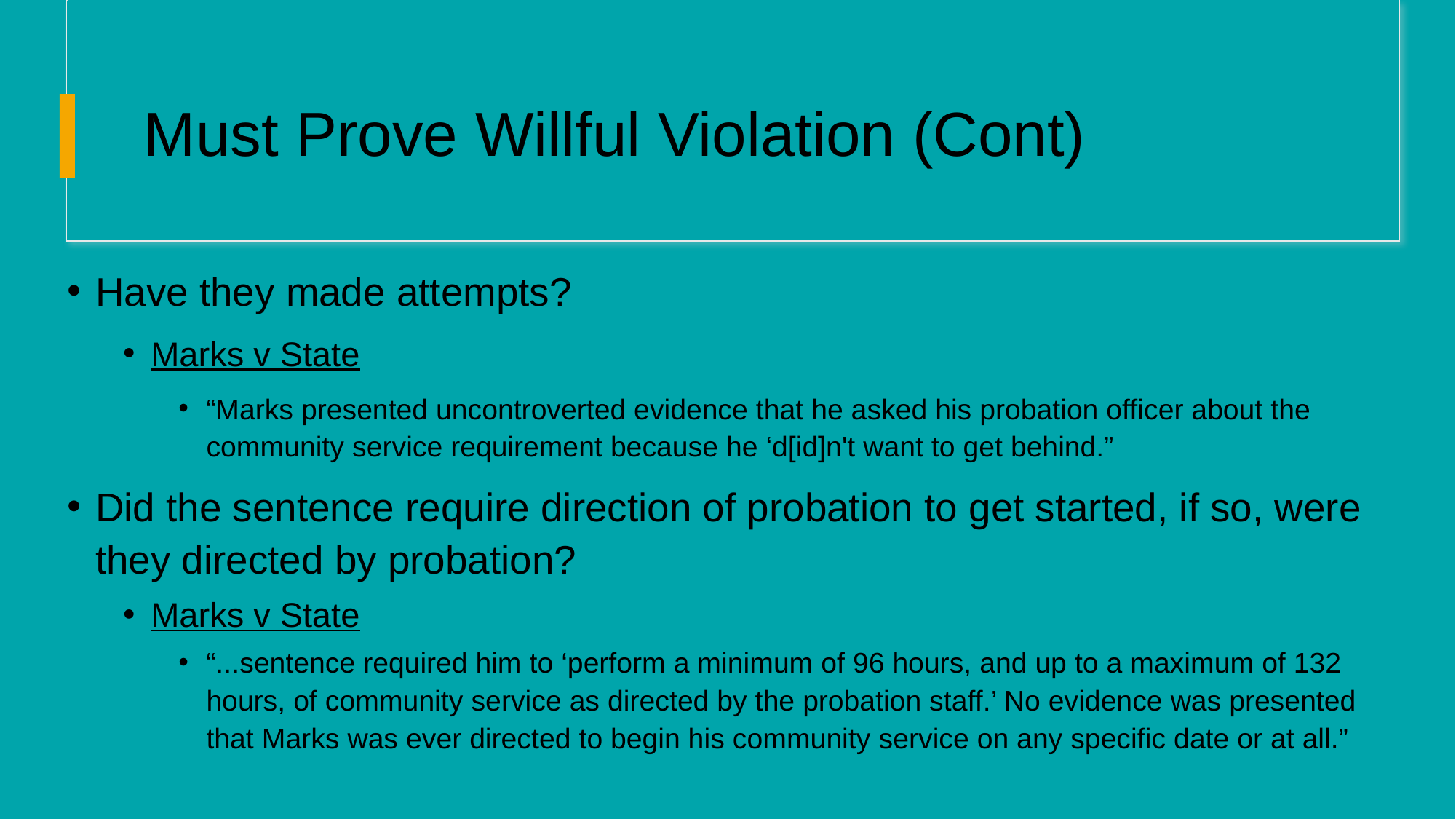

# Must Prove Willful Violation (Cont)
Have they made attempts?
Marks v State
“Marks presented uncontroverted evidence that he asked his probation officer about the community service requirement because he ‘d[id]n't want to get behind.”
Did the sentence require direction of probation to get started, if so, were they directed by probation?
Marks v State
“...sentence required him to ‘perform a minimum of 96 hours, and up to a maximum of 132 hours, of community service as directed by the probation staff.’ No evidence was presented that Marks was ever directed to begin his community service on any specific date or at all.”